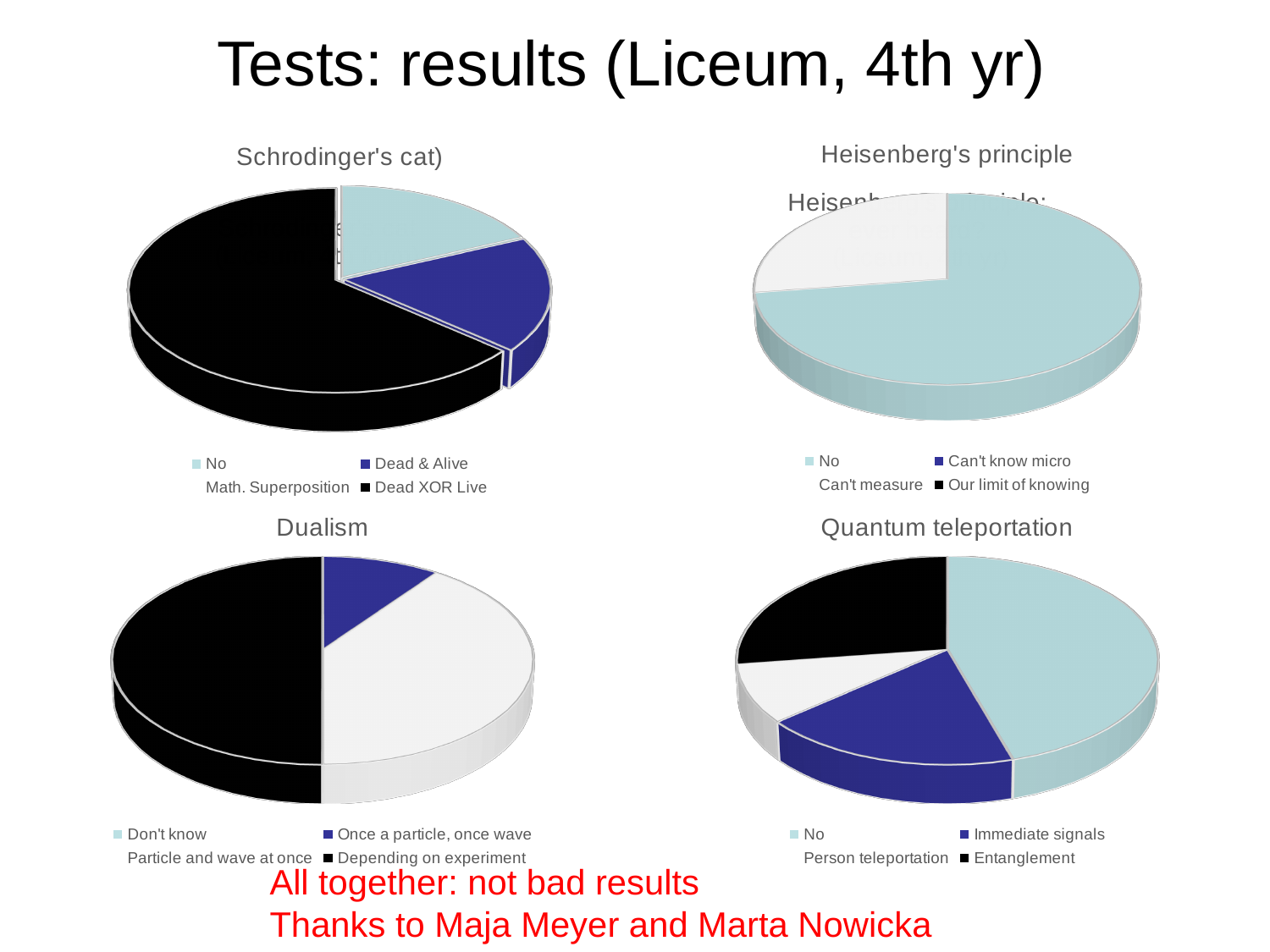

# Tests: results (Liceum, 4th yr)

[unsupported chart]

[unsupported chart]

[unsupported chart]

[unsupported chart]

[unsupported chart]

[unsupported chart]

All together: not bad results
Thanks to Maja Meyer and Marta Nowicka